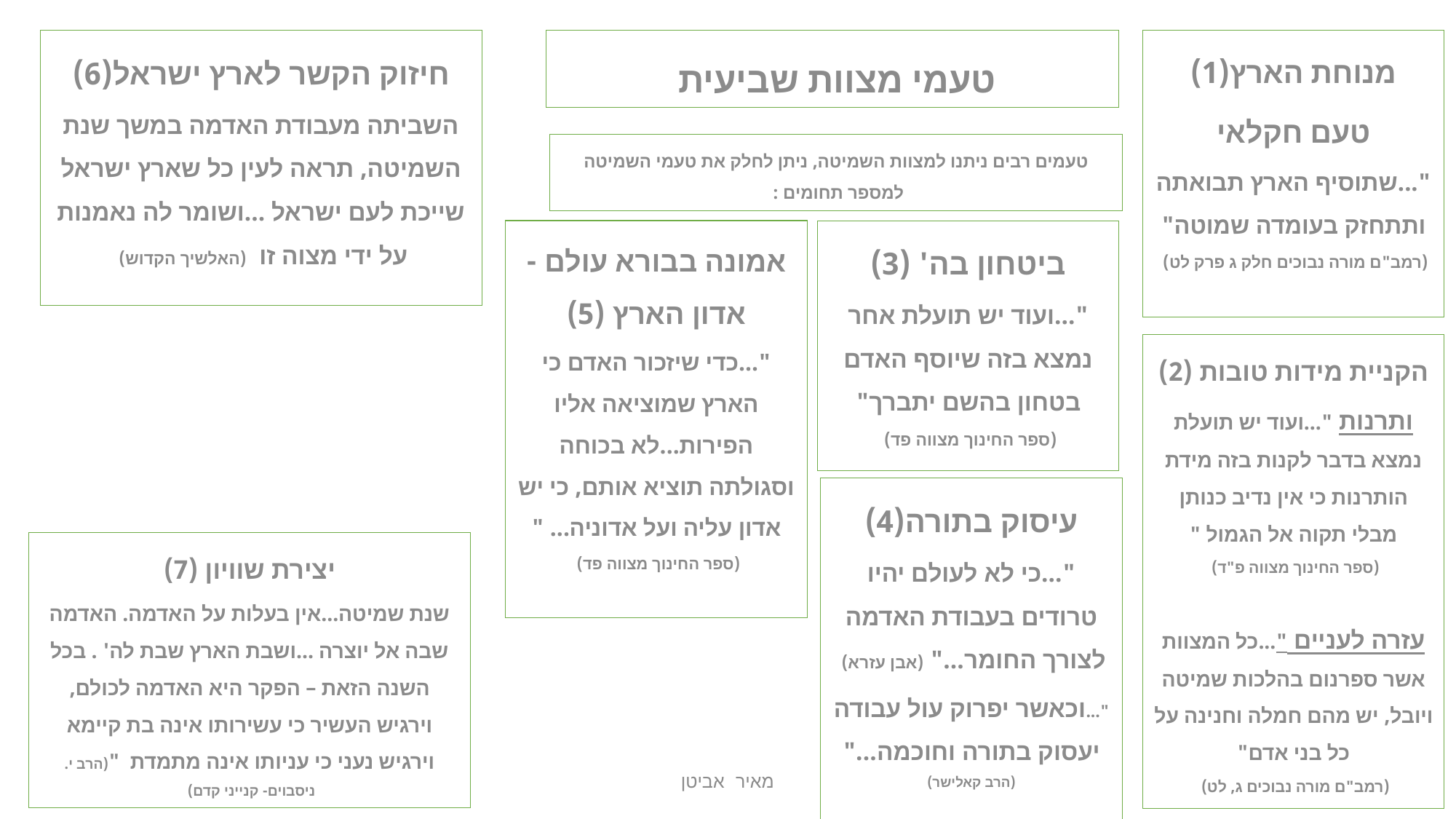

טעמי מצוות שביעית
מנוחת הארץ(1)
טעם חקלאי
"...שתוסיף הארץ תבואתה ותתחזק בעומדה שמוטה"
(רמב"ם מורה נבוכים חלק ג פרק לט)

חיזוק הקשר לארץ ישראל(6)
השביתה מעבודת האדמה במשך שנת השמיטה, תראה לעין כל שארץ ישראל שייכת לעם ישראל ...ושומר לה נאמנות על ידי מצוה זו  (האלשיך הקדוש)

טעמים רבים ניתנו למצוות השמיטה, ניתן לחלק את טעמי השמיטה למספר תחומים :
אמונה בבורא עולם - אדון הארץ (5)
"...כדי שיזכור האדם כי הארץ שמוציאה אליו הפירות...לא בכוחה וסגולתה תוציא אותם, כי יש אדון עליה ועל אדוניה... "
(ספר החינוך מצווה פד)

ביטחון בה' (3)
"...ועוד יש תועלת אחר נמצא בזה שיוסף האדם בטחון בהשם יתברך"
(ספר החינוך מצווה פד)

הקניית מידות טובות (2)
ותרנות "...ועוד יש תועלת נמצא בדבר לקנות בזה מידת הותרנות כי אין נדיב כנותן מבלי תקוה אל הגמול "
(ספר החינוך מצווה פ"ד)

עזרה לעניים "...כל המצוות אשר ספרנום בהלכות שמיטה ויובל, יש מהם חמלה וחנינה על כל בני אדם"
(רמב"ם מורה נבוכים ג, לט)

עיסוק בתורה(4)
"...כי לא לעולם יהיו טרודים בעבודת האדמה לצורך החומר..." (אבן עזרא)
"...וכאשר יפרוק עול עבודה יעסוק בתורה וחוכמה..." (הרב קאלישר)

יצירת שוויון (7)
שנת שמיטה...אין בעלות על האדמה. האדמה שבה אל יוצרה ...ושבת הארץ שבת לה' . בכל השנה הזאת – הפקר היא האדמה לכולם, וירגיש העשיר כי עשירותו אינה בת קיימא וירגיש נעני כי עניותו אינה מתמדת  "(הרב י. ניסבוים- קנייני קדם)

מאיר אביטן